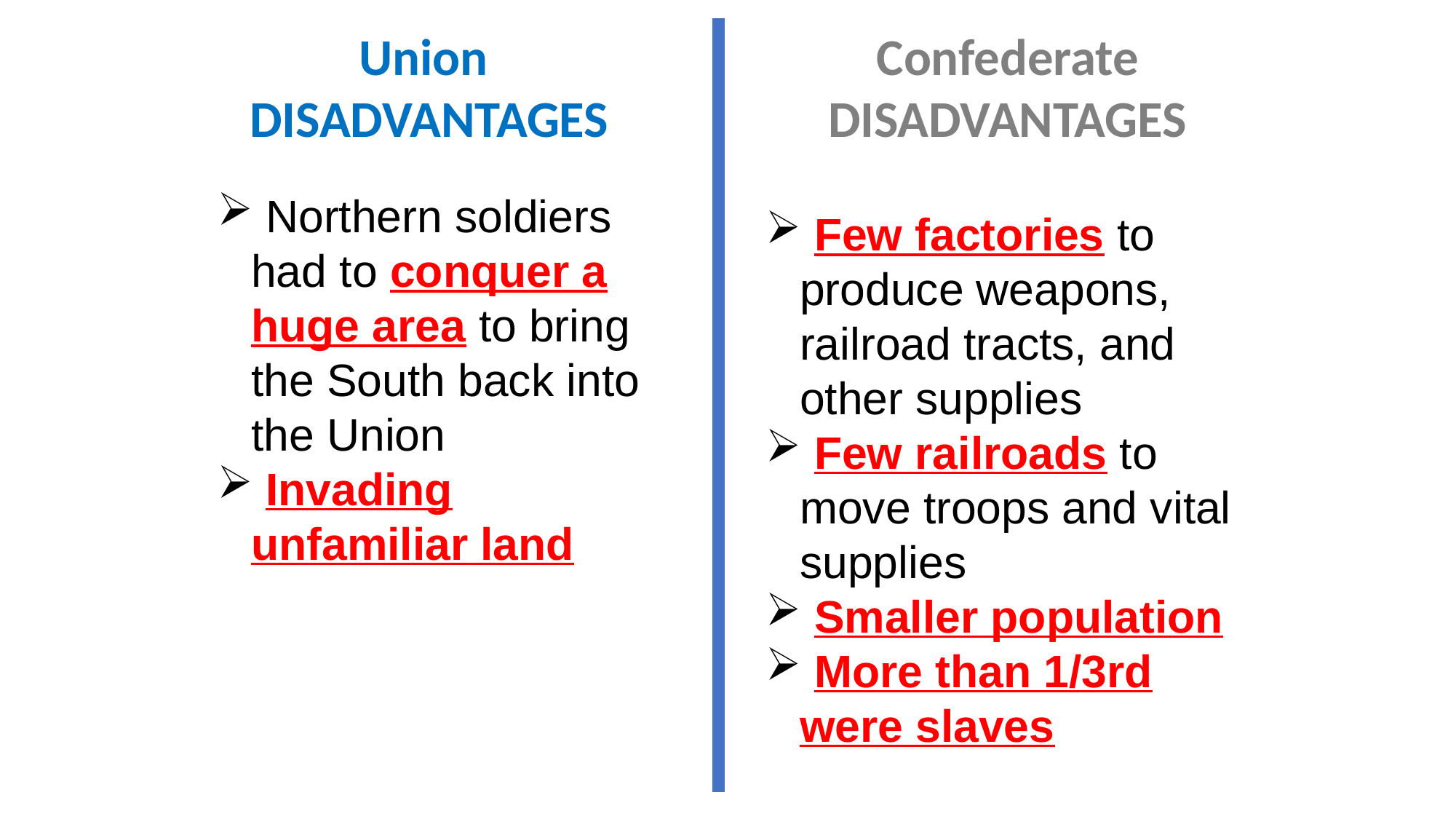

Union
DISADVANTAGES
Confederate
DISADVANTAGES
 Northern soldiers had to conquer a huge area to bring the South back into the Union
 Invading unfamiliar land
 Few factories to produce weapons, railroad tracts, and other supplies
 Few railroads to move troops and vital supplies
 Smaller population
 More than 1/3rd were slaves